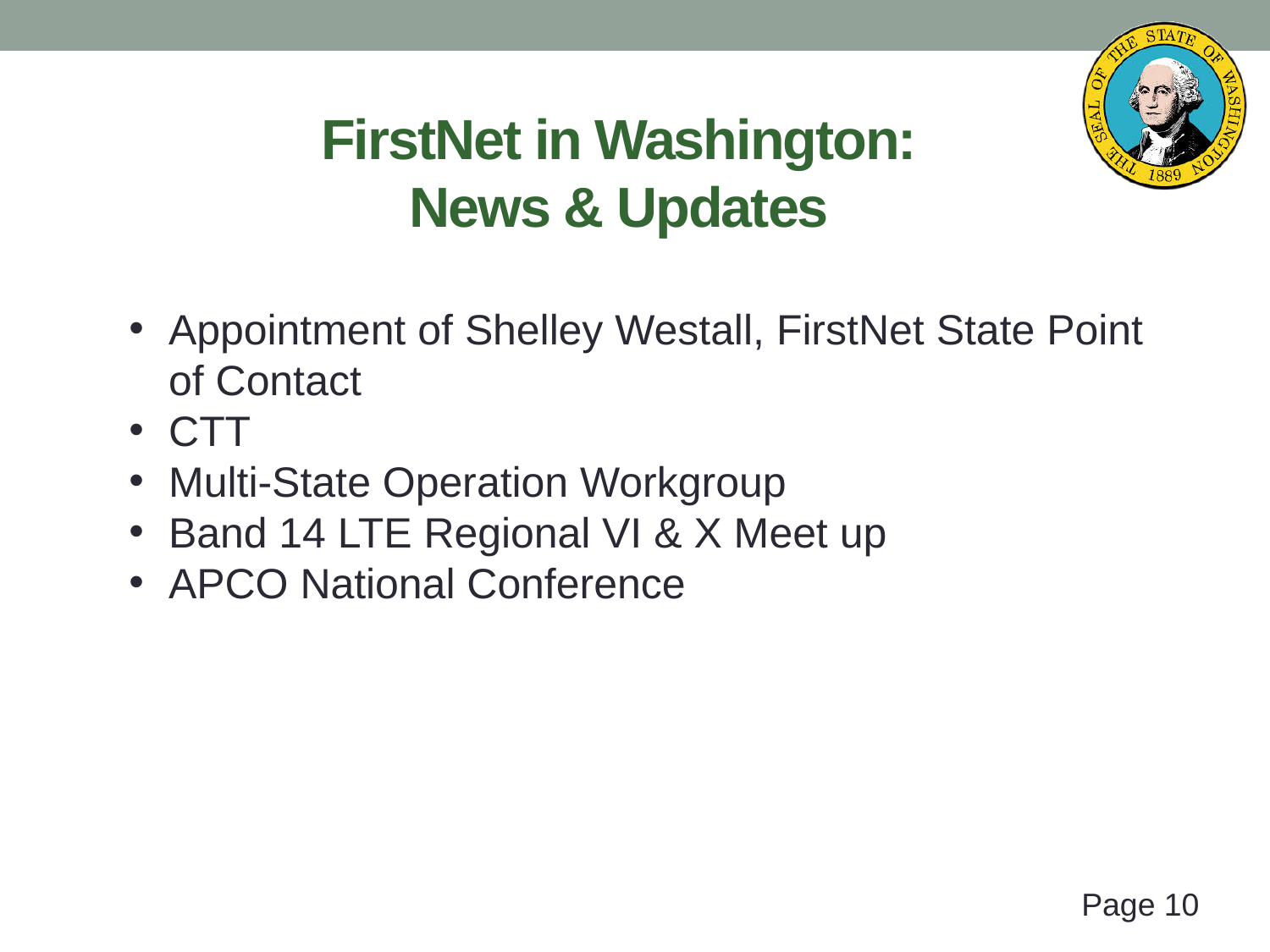

FirstNet in Washington:
News & Updates
Appointment of Shelley Westall, FirstNet State Point of Contact
CTT
Multi-State Operation Workgroup
Band 14 LTE Regional VI & X Meet up
APCO National Conference